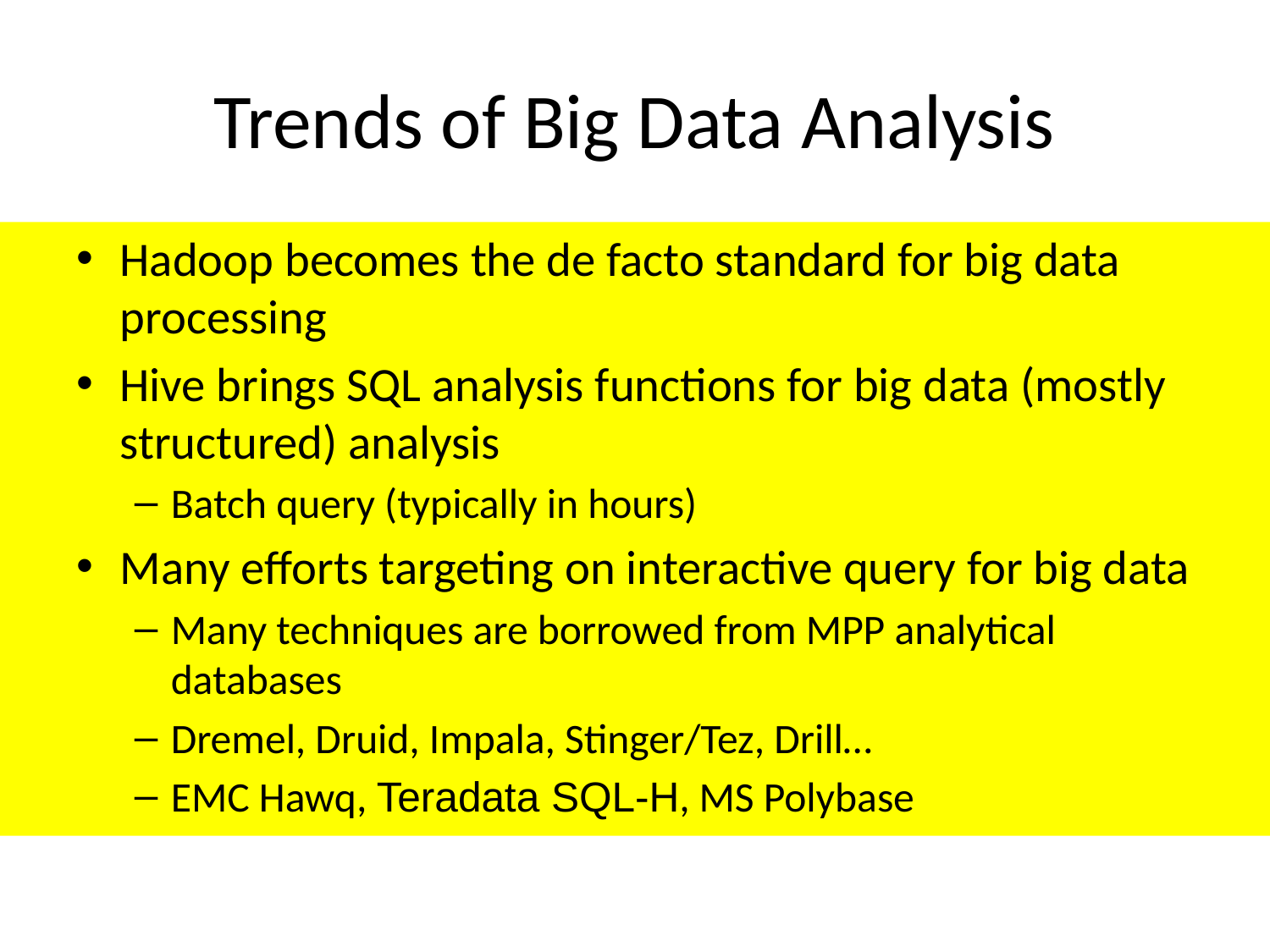

# Trends of Big Data Analysis

Hadoop becomes the de facto standard for big data processing
Hive brings SQL analysis functions for big data (mostly structured) analysis
Batch query (typically in hours)
Many efforts targeting on interactive query for big data
Many techniques are borrowed from MPP analytical databases
Dremel, Druid, Impala, Stinger/Tez, Drill…
EMC Hawq, Teradata SQL-H, MS Polybase